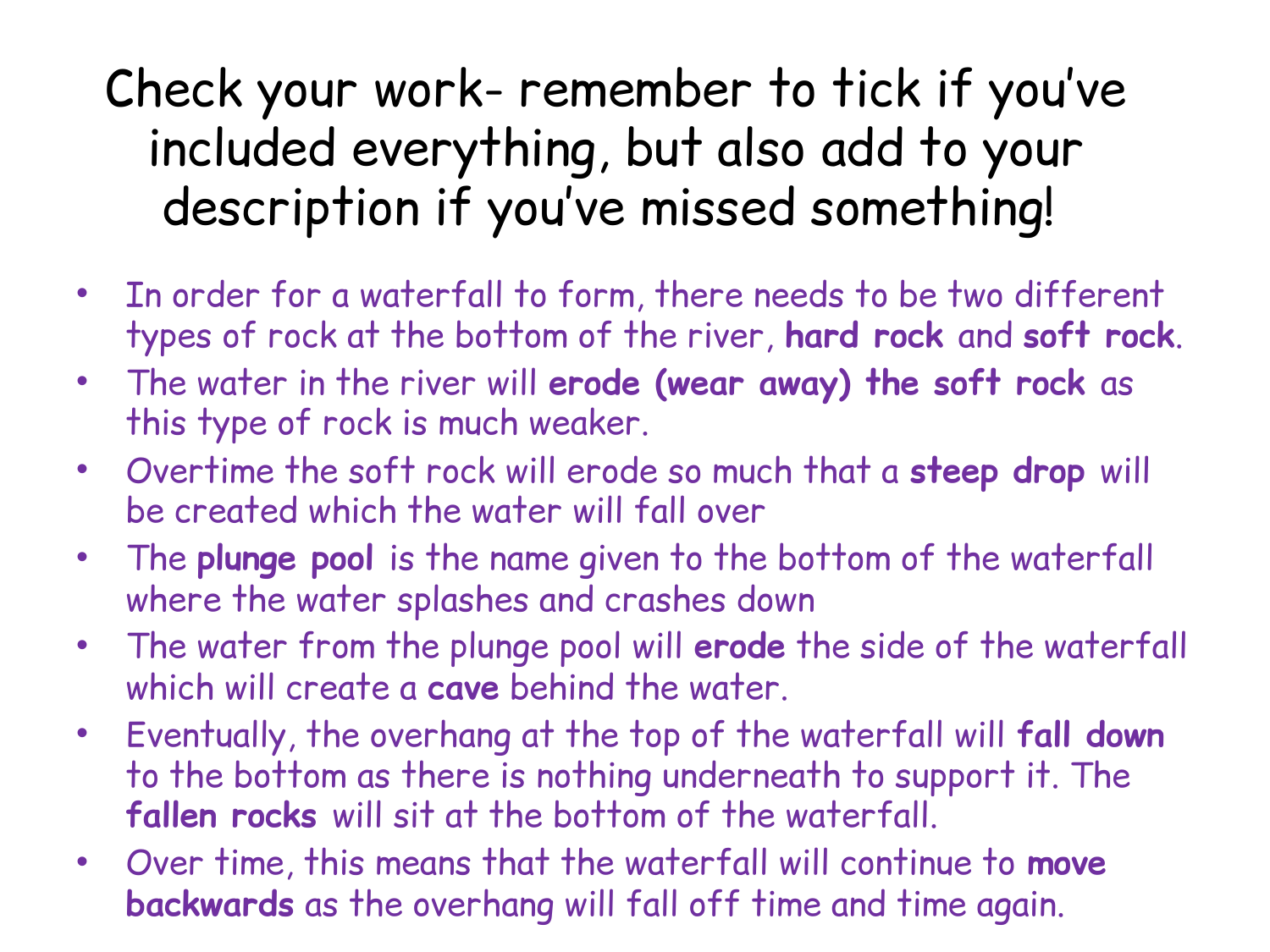

# Check your work- remember to tick if you’ve included everything, but also add to your description if you’ve missed something!
In order for a waterfall to form, there needs to be two different types of rock at the bottom of the river, hard rock and soft rock.
The water in the river will erode (wear away) the soft rock as this type of rock is much weaker.
Overtime the soft rock will erode so much that a steep drop will be created which the water will fall over
The plunge pool is the name given to the bottom of the waterfall where the water splashes and crashes down
The water from the plunge pool will erode the side of the waterfall which will create a cave behind the water.
Eventually, the overhang at the top of the waterfall will fall down to the bottom as there is nothing underneath to support it. The fallen rocks will sit at the bottom of the waterfall.
Over time, this means that the waterfall will continue to move backwards as the overhang will fall off time and time again.